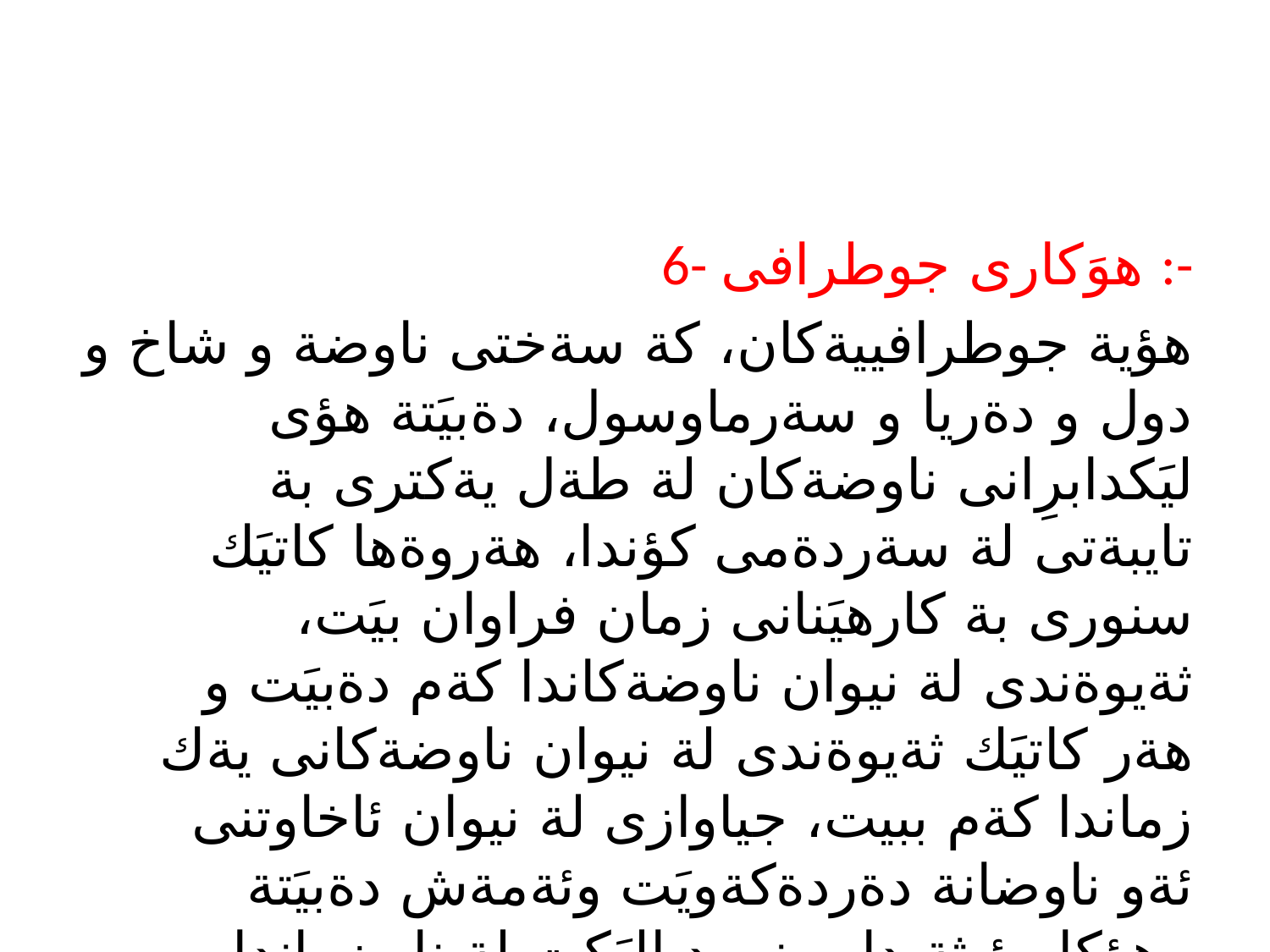

6- هوَكارى جوطرافى :-
هؤية جوطرافييةكان، كة سةختى ناوضة و شاخ و دول و دةريا و سةرماوسول، دةبيَتة هؤى ليَكدابرِانى ناوضةكان لة طةل يةكترى بة تايبةتى لة سةردةمى كؤندا، هةروةها كاتيَك سنورى بة كارهيَنانى زمان فراوان بيَت، ثةيوةندى لة نيوان ناوضةكاندا كةم دةبيَت و هةر كاتيَك ثةيوةندى لة نيوان ناوضةكانى يةك زماندا كةم ببيت، جياوازى لة نيوان ئاخاوتنى ئةو ناوضانة دةردةكةويَت وئةمةش دةبيَتة هؤكاربؤ ثةيدابوونى دياليَكت لة ناو زماندا .